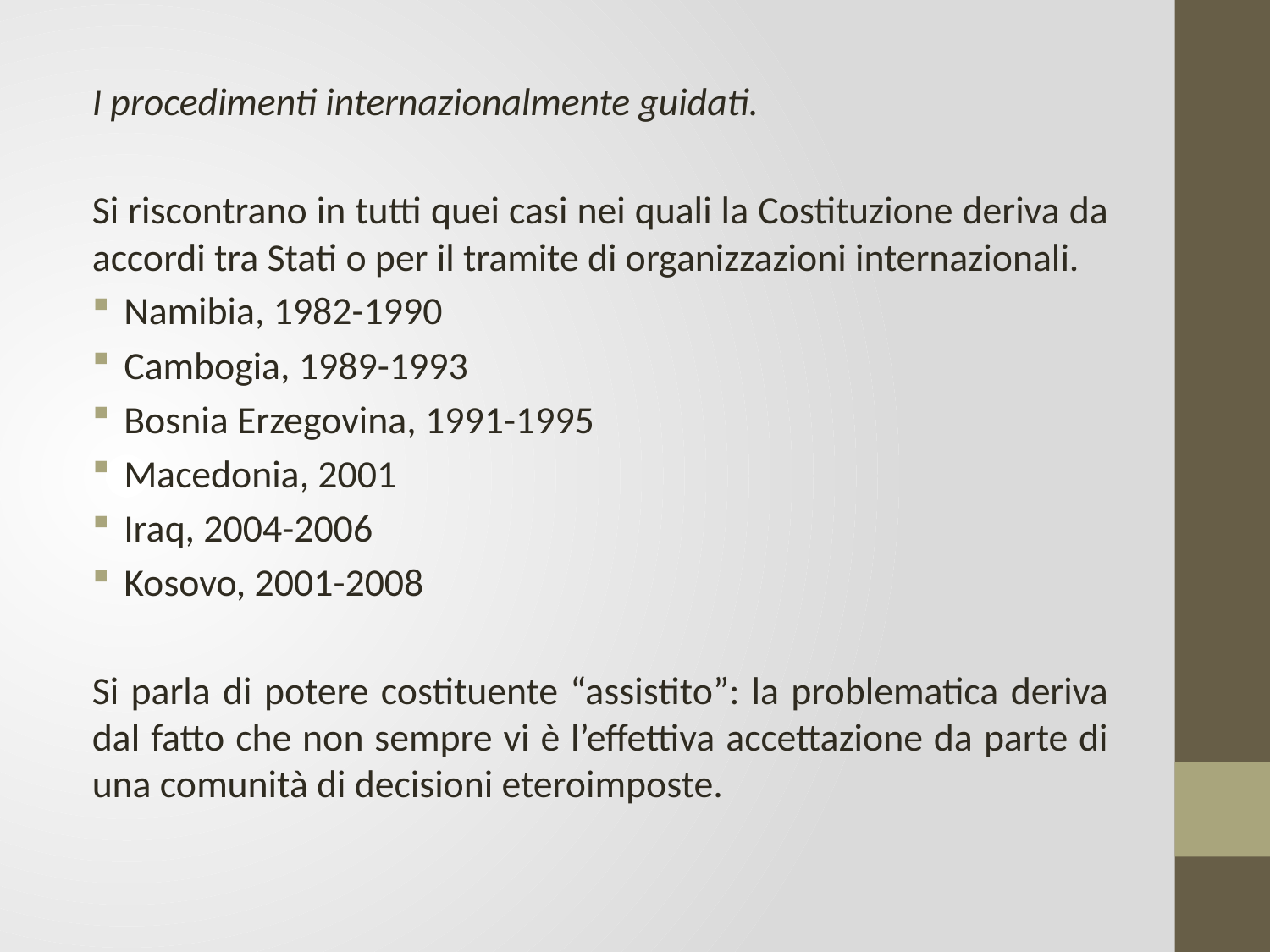

I procedimenti internazionalmente guidati.

Si riscontrano in tutti quei casi nei quali la Costituzione deriva da accordi tra Stati o per il tramite di organizzazioni internazionali.
Namibia, 1982-1990
Cambogia, 1989-1993
Bosnia Erzegovina, 1991-1995
Macedonia, 2001
Iraq, 2004-2006
Kosovo, 2001-2008

Si parla di potere costituente “assistito”: la problematica deriva dal fatto che non sempre vi è l’effettiva accettazione da parte di una comunità di decisioni eteroimposte.